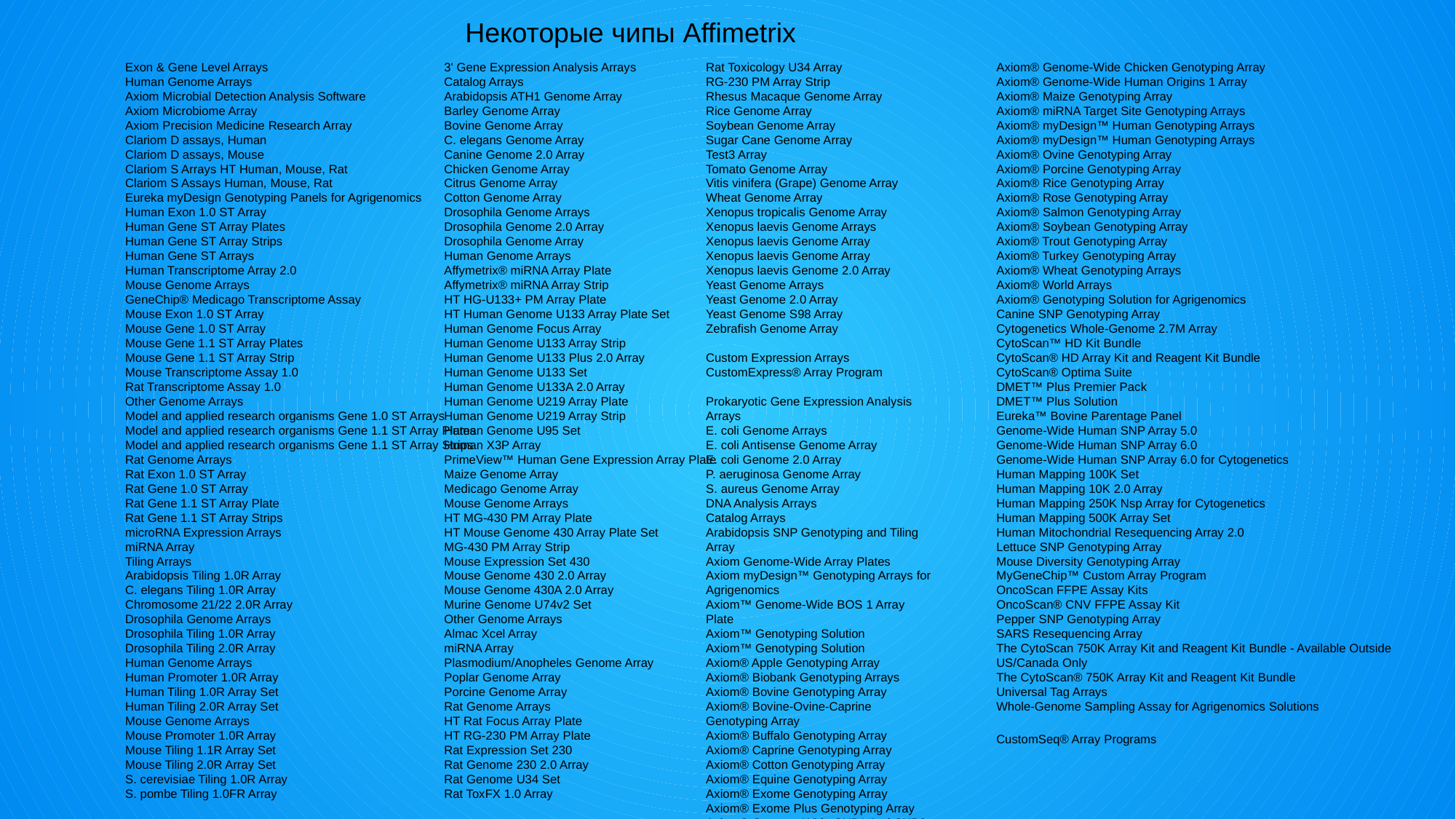

Некоторые чипы Affimetrix
Exon & Gene Level Arrays
Human Genome Arrays
Axiom Microbial Detection Analysis Software
Axiom Microbiome Array
Axiom Precision Medicine Research Array
Clariom D assays, Human
Clariom D assays, Mouse
Clariom S Arrays HT Human, Mouse, Rat
Clariom S Assays Human, Mouse, Rat
Eureka myDesign Genotyping Panels for Agrigenomics
Human Exon 1.0 ST Array
Human Gene ST Array Plates
Human Gene ST Array Strips
Human Gene ST Arrays
Human Transcriptome Array 2.0
Mouse Genome Arrays
GeneChip® Medicago Transcriptome Assay
Mouse Exon 1.0 ST Array
Mouse Gene 1.0 ST Array
Mouse Gene 1.1 ST Array Plates
Mouse Gene 1.1 ST Array Strip
Mouse Transcriptome Assay 1.0
Rat Transcriptome Assay 1.0
Other Genome Arrays
Model and applied research organisms Gene 1.0 ST Arrays
Model and applied research organisms Gene 1.1 ST Array Plates
Model and applied research organisms Gene 1.1 ST Array Strips
Rat Genome Arrays
Rat Exon 1.0 ST Array
Rat Gene 1.0 ST Array
Rat Gene 1.1 ST Array Plate
Rat Gene 1.1 ST Array Strips
microRNA Expression Arrays
miRNA Array
Tiling Arrays
Arabidopsis Tiling 1.0R Array
C. elegans Tiling 1.0R Array
Chromosome 21/22 2.0R Array
Drosophila Genome Arrays
Drosophila Tiling 1.0R Array
Drosophila Tiling 2.0R Array
Human Genome Arrays
Human Promoter 1.0R Array
Human Tiling 1.0R Array Set
Human Tiling 2.0R Array Set
Mouse Genome Arrays
Mouse Promoter 1.0R Array
Mouse Tiling 1.1R Array Set
Mouse Tiling 2.0R Array Set
S. cerevisiae Tiling 1.0R Array
S. pombe Tiling 1.0FR Array
3' Gene Expression Analysis Arrays
Catalog Arrays
Arabidopsis ATH1 Genome Array
Barley Genome Array
Bovine Genome Array
C. elegans Genome Array
Canine Genome 2.0 Array
Chicken Genome Array
Citrus Genome Array
Cotton Genome Array
Drosophila Genome Arrays
Drosophila Genome 2.0 Array
Drosophila Genome Array
Human Genome Arrays
Affymetrix® miRNA Array Plate
Affymetrix® miRNA Array Strip
HT HG-U133+ PM Array Plate
HT Human Genome U133 Array Plate Set
Human Genome Focus Array
Human Genome U133 Array Strip
Human Genome U133 Plus 2.0 Array
Human Genome U133 Set
Human Genome U133A 2.0 Array
Human Genome U219 Array Plate
Human Genome U219 Array Strip
Human Genome U95 Set
Human X3P Array
PrimeView™ Human Gene Expression Array Plate
Maize Genome Array
Medicago Genome Array
Mouse Genome Arrays
HT MG-430 PM Array Plate
HT Mouse Genome 430 Array Plate Set
MG-430 PM Array Strip
Mouse Expression Set 430
Mouse Genome 430 2.0 Array
Mouse Genome 430A 2.0 Array
Murine Genome U74v2 Set
Other Genome Arrays
Almac Xcel Array
miRNA Array
Plasmodium/Anopheles Genome Array
Poplar Genome Array
Porcine Genome Array
Rat Genome Arrays
HT Rat Focus Array Plate
HT RG-230 PM Array Plate
Rat Expression Set 230
Rat Genome 230 2.0 Array
Rat Genome U34 Set
Rat ToxFX 1.0 Array
Rat Toxicology U34 Array
RG-230 PM Array Strip
Rhesus Macaque Genome Array
Rice Genome Array
Soybean Genome Array
Sugar Cane Genome Array
Test3 Array
Tomato Genome Array
Vitis vinifera (Grape) Genome Array
Wheat Genome Array
Xenopus tropicalis Genome Array
Xenopus laevis Genome Arrays
Xenopus laevis Genome Array
Xenopus laevis Genome Array
Xenopus laevis Genome 2.0 Array
Yeast Genome Arrays
Yeast Genome 2.0 Array
Yeast Genome S98 Array
Zebrafish Genome Array

Custom Expression Arrays
CustomExpress® Array Program

Prokaryotic Gene Expression Analysis Arrays
E. coli Genome Arrays
E. coli Antisense Genome Array
E. coli Genome 2.0 Array
P. aeruginosa Genome Array
S. aureus Genome Array
DNA Analysis Arrays
Catalog Arrays
Arabidopsis SNP Genotyping and Tiling Array
Axiom Genome-Wide Array Plates
Axiom myDesign™ Genotyping Arrays for Agrigenomics
Axiom™ Genome-Wide BOS 1 Array Plate
Axiom™ Genotyping Solution
Axiom™ Genotyping Solution
Axiom® Apple Genotyping Array
Axiom® Biobank Genotyping Arrays
Axiom® Bovine Genotyping Array
Axiom® Bovine-Ovine-Caprine Genotyping Array
Axiom® Buffalo Genotyping Array
Axiom® Caprine Genotyping Array
Axiom® Cotton Genotyping Array
Axiom® Equine Genotyping Array
Axiom® Exome Genotyping Array
Axiom® Exome Plus Genotyping Array
Axiom® Genome-Wide CHB1 And CHB2
Axiom® Genome-Wide Strawberry Genotyping Array
Axiom® Genome-Wide Chicken Genotyping Array
Axiom® Genome-Wide Human Origins 1 Array
Axiom® Maize Genotyping Array
Axiom® miRNA Target Site Genotyping Arrays
Axiom® myDesign™ Human Genotyping Arrays
Axiom® myDesign™ Human Genotyping Arrays
Axiom® Ovine Genotyping Array
Axiom® Porcine Genotyping Array
Axiom® Rice Genotyping Array
Axiom® Rose Genotyping Array
Axiom® Salmon Genotyping Array
Axiom® Soybean Genotyping Array
Axiom® Trout Genotyping Array
Axiom® Turkey Genotyping Array
Axiom® Wheat Genotyping Arrays
Axiom® World Arrays
Axiom® Genotyping Solution for Agrigenomics
Canine SNP Genotyping Array
Cytogenetics Whole-Genome 2.7M Array
CytoScan™ HD Kit Bundle
CytoScan® HD Array Kit and Reagent Kit Bundle
CytoScan® Optima Suite
DMET™ Plus Premier Pack
DMET™ Plus Solution
Eureka™ Bovine Parentage Panel
Genome-Wide Human SNP Array 5.0
Genome-Wide Human SNP Array 6.0
Genome-Wide Human SNP Array 6.0 for Cytogenetics
Human Mapping 100K Set
Human Mapping 10K 2.0 Array
Human Mapping 250K Nsp Array for Cytogenetics
Human Mapping 500K Array Set
Human Mitochondrial Resequencing Array 2.0
Lettuce SNP Genotyping Array
Mouse Diversity Genotyping Array
MyGeneChip™ Custom Array Program
OncoScan FFPE Assay Kits
OncoScan® CNV FFPE Assay Kit
Pepper SNP Genotyping Array
SARS Resequencing Array
The CytoScan 750K Array Kit and Reagent Kit Bundle - Available Outside US/Canada Only
The CytoScan® 750K Array Kit and Reagent Kit Bundle
Universal Tag Arrays
Whole-Genome Sampling Assay for Agrigenomics Solutions

CustomSeq® Array Programs